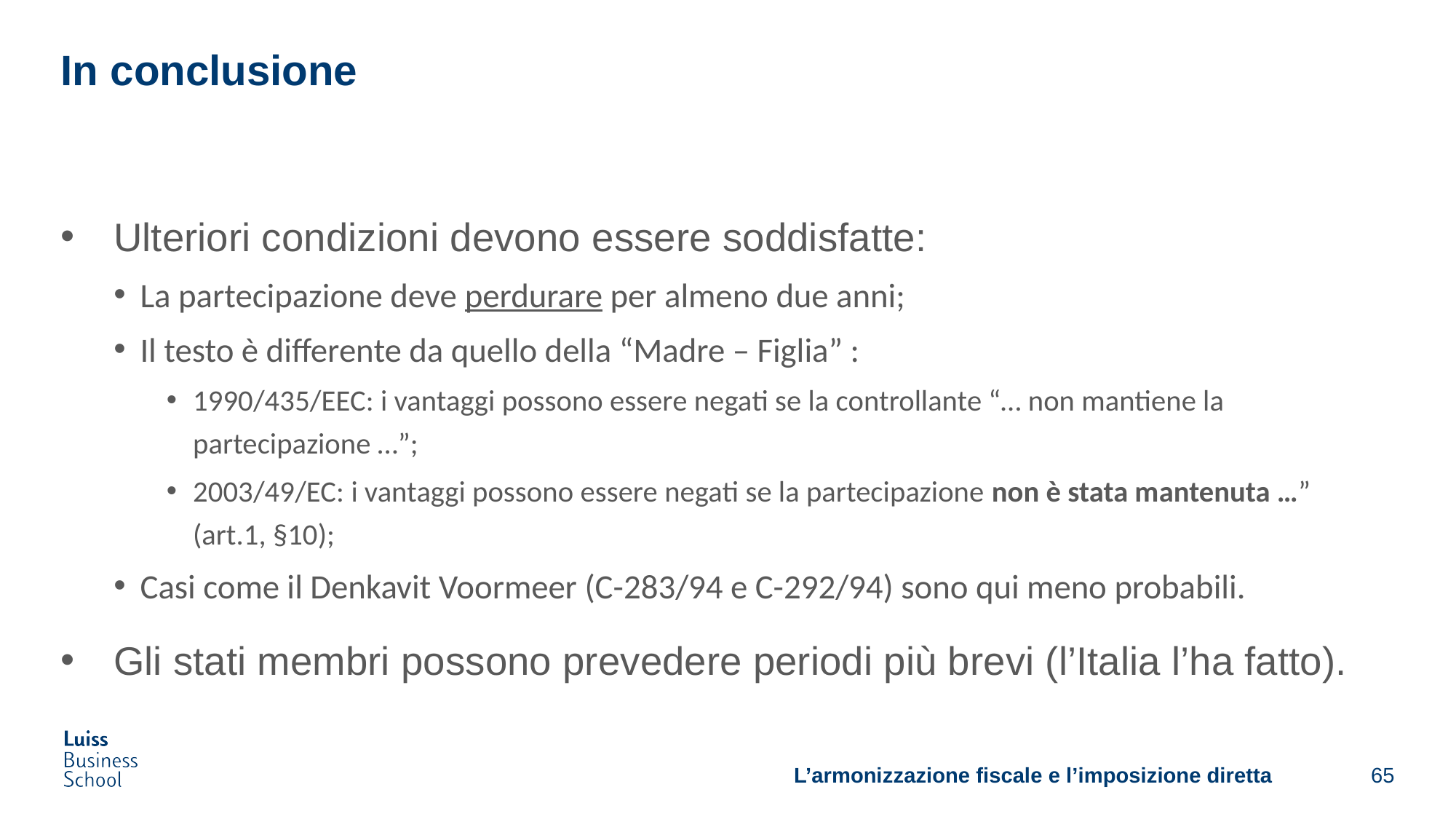

# In conclusione
Ulteriori condizioni devono essere soddisfatte:
La partecipazione deve perdurare per almeno due anni;
Il testo è differente da quello della “Madre – Figlia” :
1990/435/EEC: i vantaggi possono essere negati se la controllante “… non mantiene la partecipazione …”;
2003/49/EC: i vantaggi possono essere negati se la partecipazione non è stata mantenuta …” (art.1, §10);
Casi come il Denkavit Voormeer (C-283/94 e C-292/94) sono qui meno probabili.
Gli stati membri possono prevedere periodi più brevi (l’Italia l’ha fatto).
L’armonizzazione fiscale e l’imposizione diretta
65